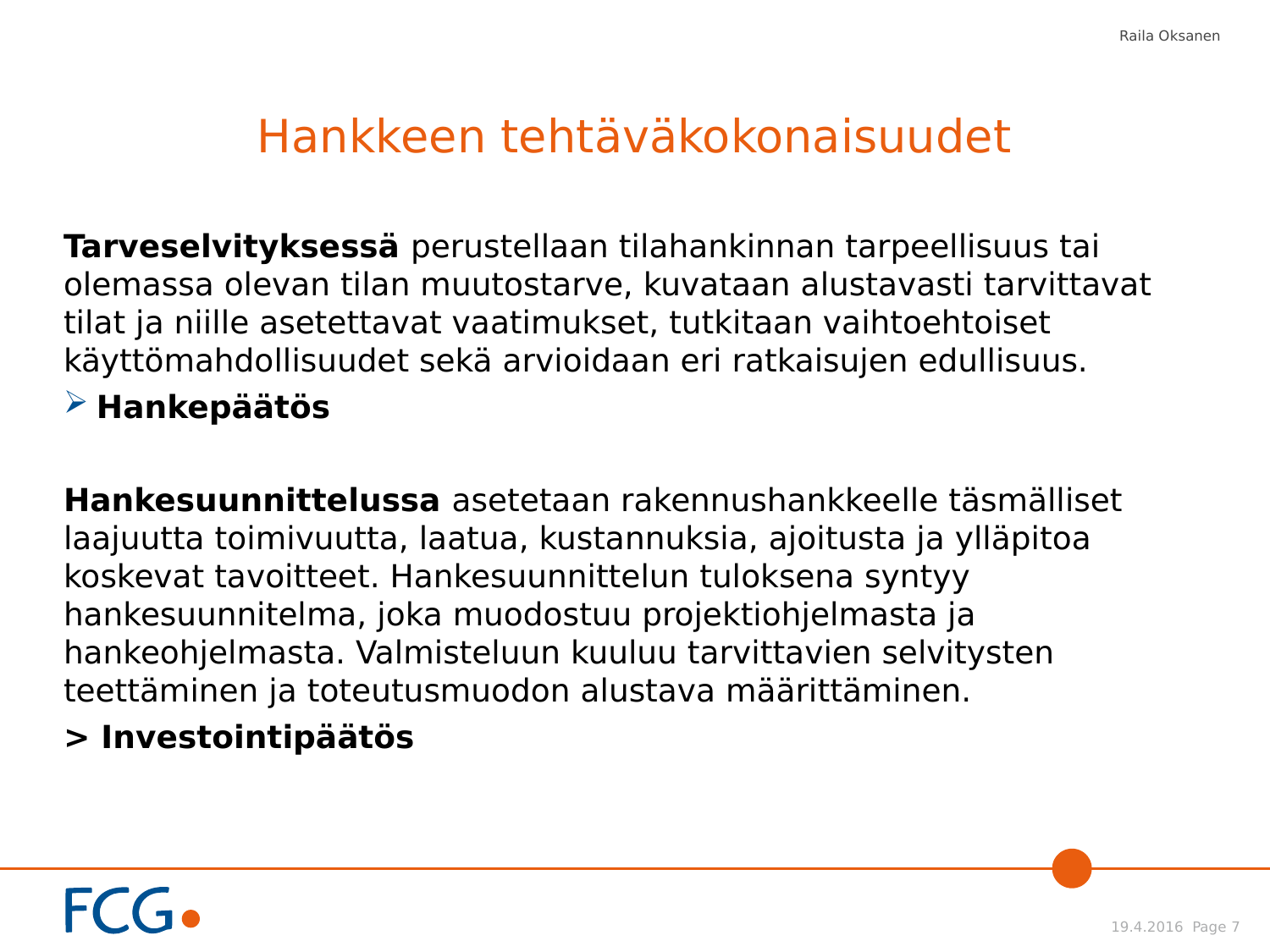

Raila Oksanen
# Hankkeen tehtäväkokonaisuudet

Tarveselvityksessä perustellaan tilahankinnan tarpeellisuus tai olemassa olevan tilan muutostarve, kuvataan alustavasti tarvittavat tilat ja niille asetettavat vaatimukset, tutkitaan vaihtoehtoiset käyttömahdollisuudet sekä arvioidaan eri ratkaisujen edullisuus.
Hankepäätös

Hankesuunnittelussa asetetaan rakennushankkeelle täsmälliset laajuutta toimivuutta, laatua, kustannuksia, ajoitusta ja ylläpitoa koskevat tavoitteet. Hankesuunnittelun tuloksena syntyy hankesuunnitelma, joka muodostuu projektiohjelmasta ja hankeohjelmasta. Valmisteluun kuuluu tarvittavien selvitysten teettäminen ja toteutusmuodon alustava määrittäminen.
> Investointipäätös